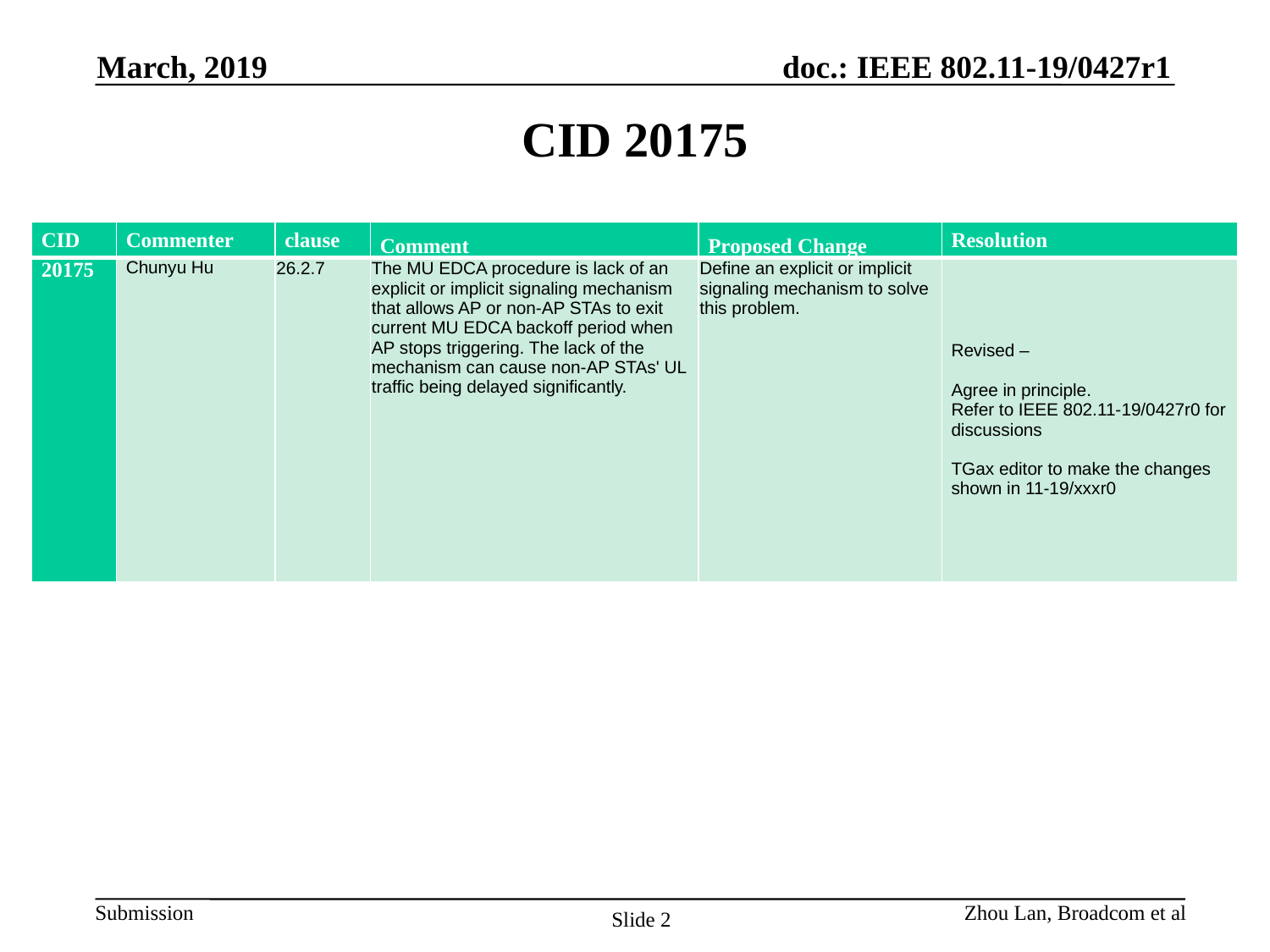

March, 2019
# CID 20175
| CID | Commenter | clause | Comment | Proposed Change | Resolution |
| --- | --- | --- | --- | --- | --- |
| 20175 | Chunyu Hu | 26.2.7 | The MU EDCA procedure is lack of an explicit or implicit signaling mechanism that allows AP or non-AP STAs to exit current MU EDCA backoff period when AP stops triggering. The lack of the mechanism can cause non-AP STAs' UL traffic being delayed significantly. | Define an explicit or implicit signaling mechanism to solve this problem. | Revised –   Agree in principle. Refer to IEEE 802.11-19/0427r0 for discussions   TGax editor to make the changes shown in 11-19/xxxr0 |
Zhou Lan, Broadcom et al
Slide 2